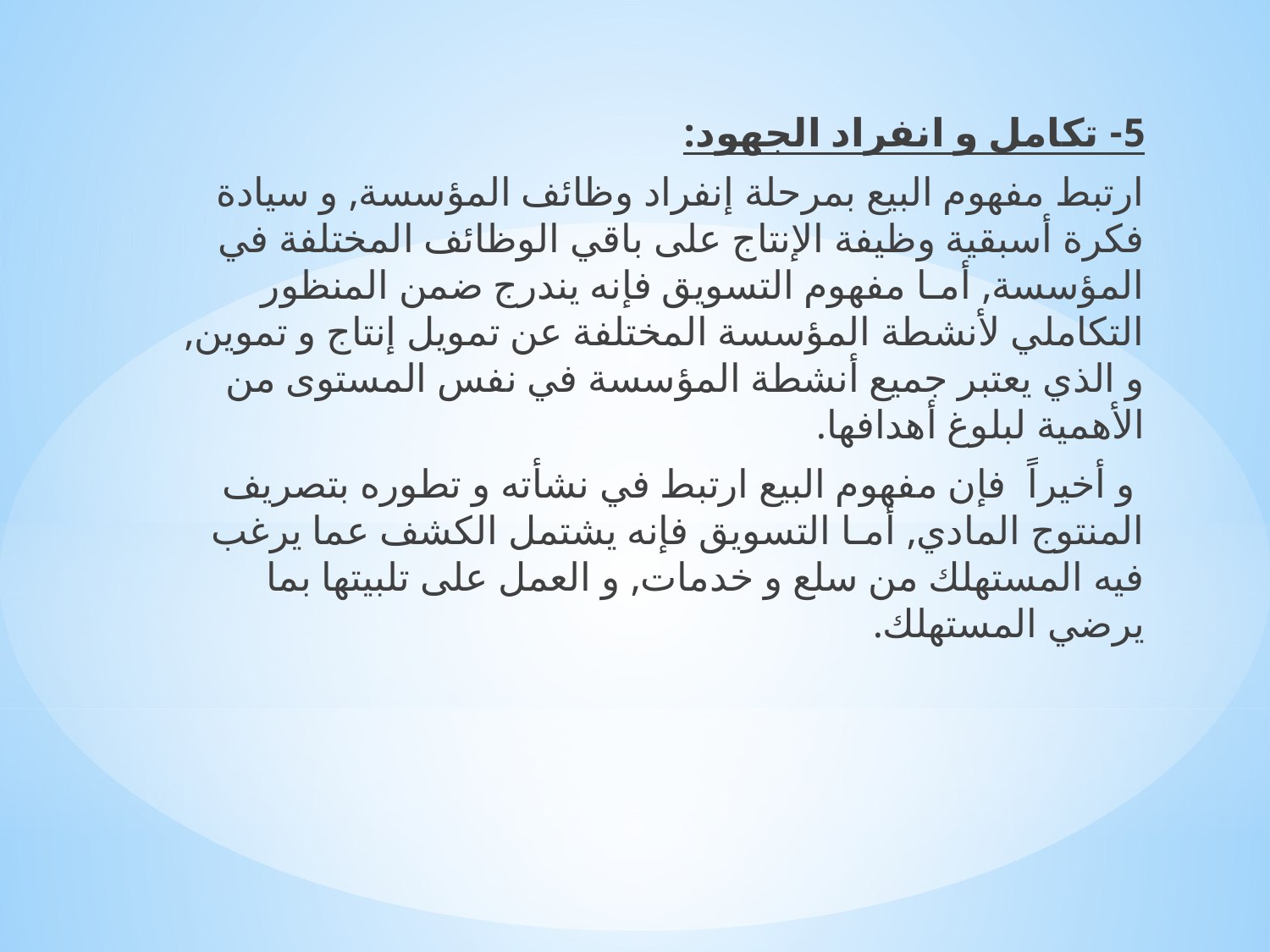

5- تكامل و انفراد الجهود:
	ارتبط مفهوم البيع بمرحلة إنفراد وظائف المؤسسة, و سيادة فكرة أسبقية وظيفة الإنتاج على باقي الوظائف المختلفة في المؤسسة, أمـا مفهوم التسويق فإنه يندرج ضمن المنظور التكاملي لأنشطة المؤسسة المختلفة عن تمويل إنتاج و تموين, و الذي يعتبر جميع أنشطة المؤسسة في نفس المستوى من الأهمية لبلوغ أهدافها.
 و أخيراً  فإن مفهوم البيع ارتبط في نشأته و تطوره بتصريف المنتوج المادي, أمـا التسويق فإنه يشتمل الكشف عما يرغب فيه المستهلك من سلع و خدمات, و العمل على تلبيتها بما يرضي المستهلك.